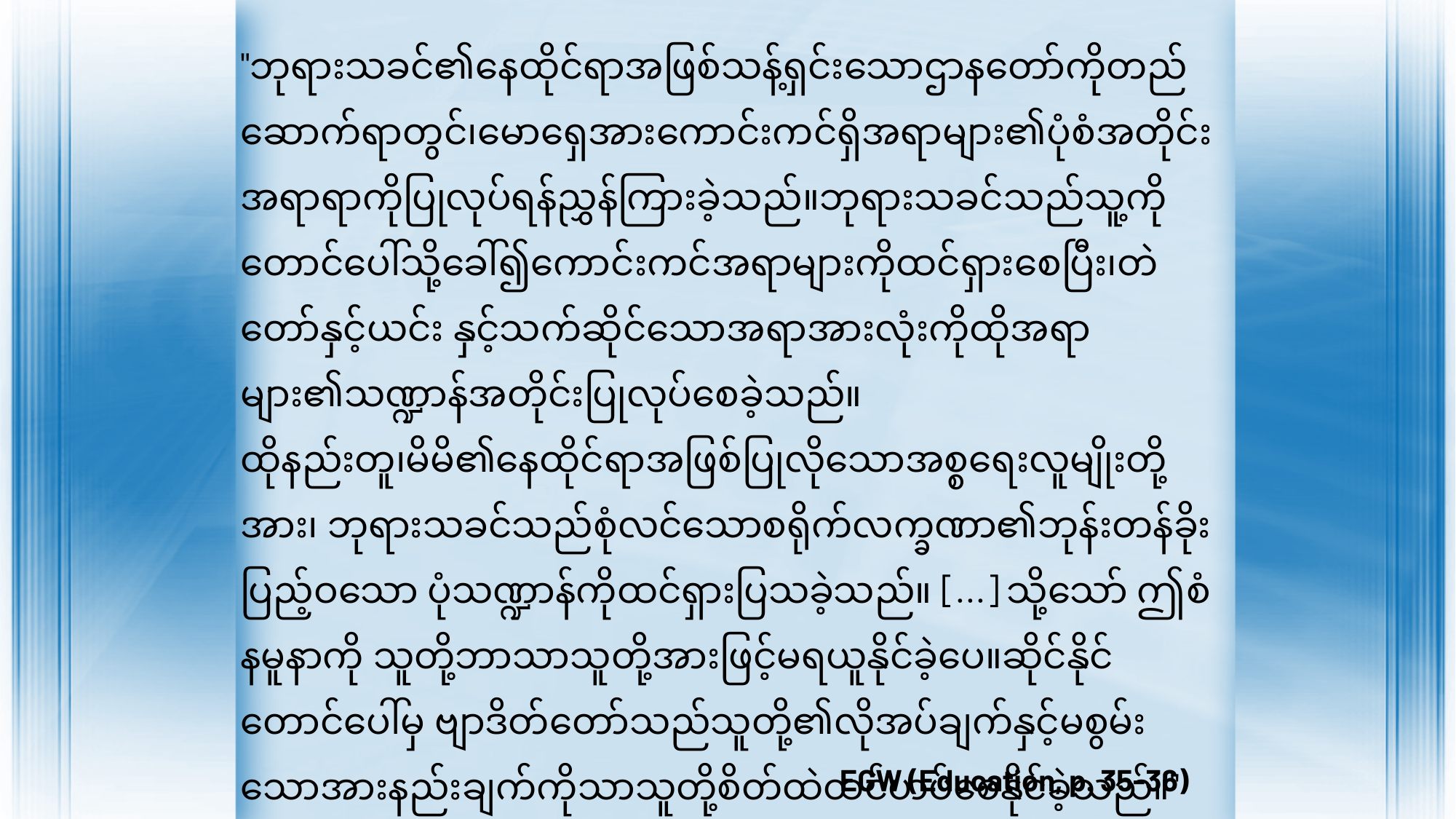

"ဘုရားသခင်၏နေထိုင်ရာအဖြစ်သန့်ရှင်းသောဌာနတော်ကိုတည် ဆောက်ရာတွင်၊မောရှေအားကောင်းကင်ရှိအရာများ၏ပုံစံအတိုင်းအရာရာကိုပြုလုပ်ရန်ညွှန်ကြားခဲ့သည်။ဘုရားသခင်သည်သူ့ကိုတောင်ပေါ်သို့ခေါ်၍ကောင်းကင်အရာများကိုထင်ရှားစေပြီး၊တဲတော်နှင့်ယင်း နှင့်သက်ဆိုင်သောအရာအားလုံးကိုထိုအရာများ၏သဏ္ဍာန်အတိုင်းပြုလုပ်စေခဲ့သည်။
ထိုနည်းတူ၊မိမိ၏နေထိုင်ရာအဖြစ်ပြုလိုသောအစ္စရေးလူမျိုးတို့အား၊ ဘုရားသခင်သည်စုံလင်သောစရိုက်လက္ခဏာ၏ဘုန်းတန်ခိုးပြည့်ဝသော ပုံသဏ္ဍာန်ကိုထင်ရှားပြသခဲ့သည်။ [...] သို့သော် ဤစံနမူနာကို သူတို့ဘာသာသူတို့အားဖြင့်မရယူနိုင်ခဲ့ပေ။ဆိုင်နိုင်တောင်ပေါ်မှ ဗျာဒိတ်တော်သည်သူတို့၏လိုအပ်ချက်နှင့်မစွမ်းသောအားနည်းချက်ကိုသာသူတို့စိတ်ထဲထင်ဟပ်စေနိုင်ခဲ့သည်။"

EGW (Education, p. 35-36)